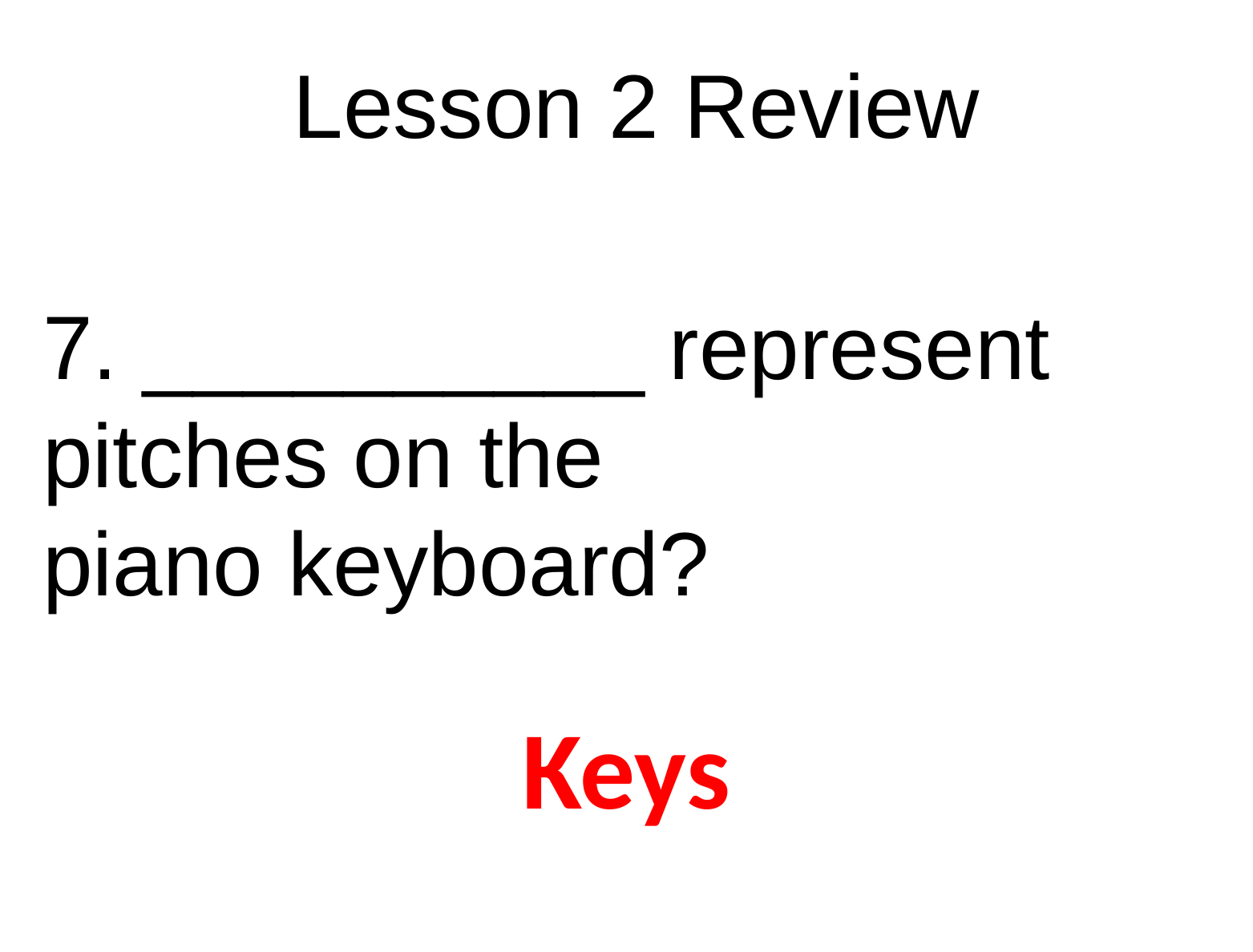

Lesson 2 Review
7. __________ represent
pitches on the
piano keyboard?

Keys